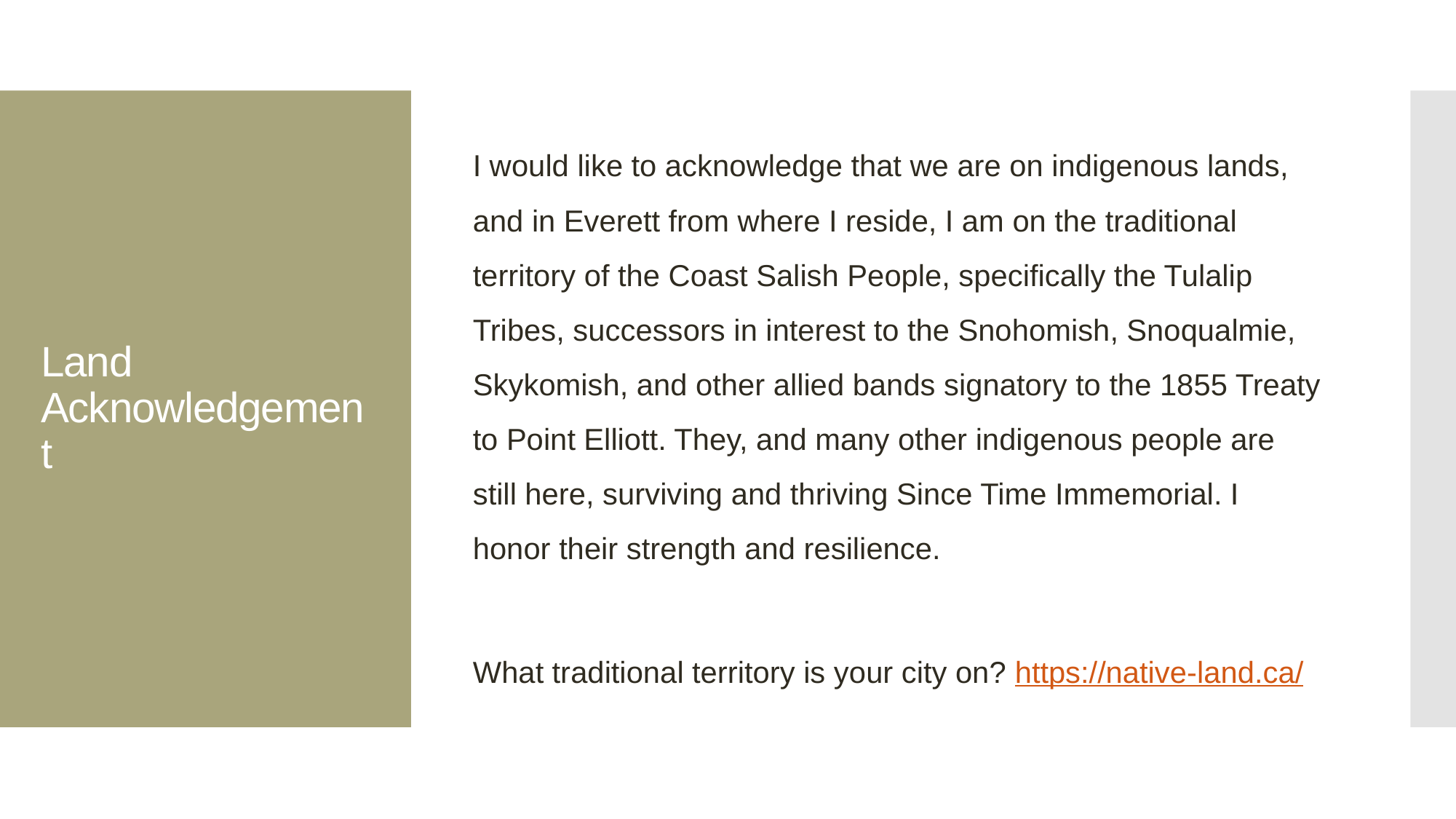

I would like to acknowledge that we are on indigenous lands, and in Everett from where I reside, I am on the traditional territory of the Coast Salish People, specifically the Tulalip Tribes, successors in interest to the Snohomish, Snoqualmie, Skykomish, and other allied bands signatory to the 1855 Treaty to Point Elliott. They, and many other indigenous people are still here, surviving and thriving Since Time Immemorial. I honor their strength and resilience.

What traditional territory is your city on? https://native-land.ca/
# Land Acknowledgement